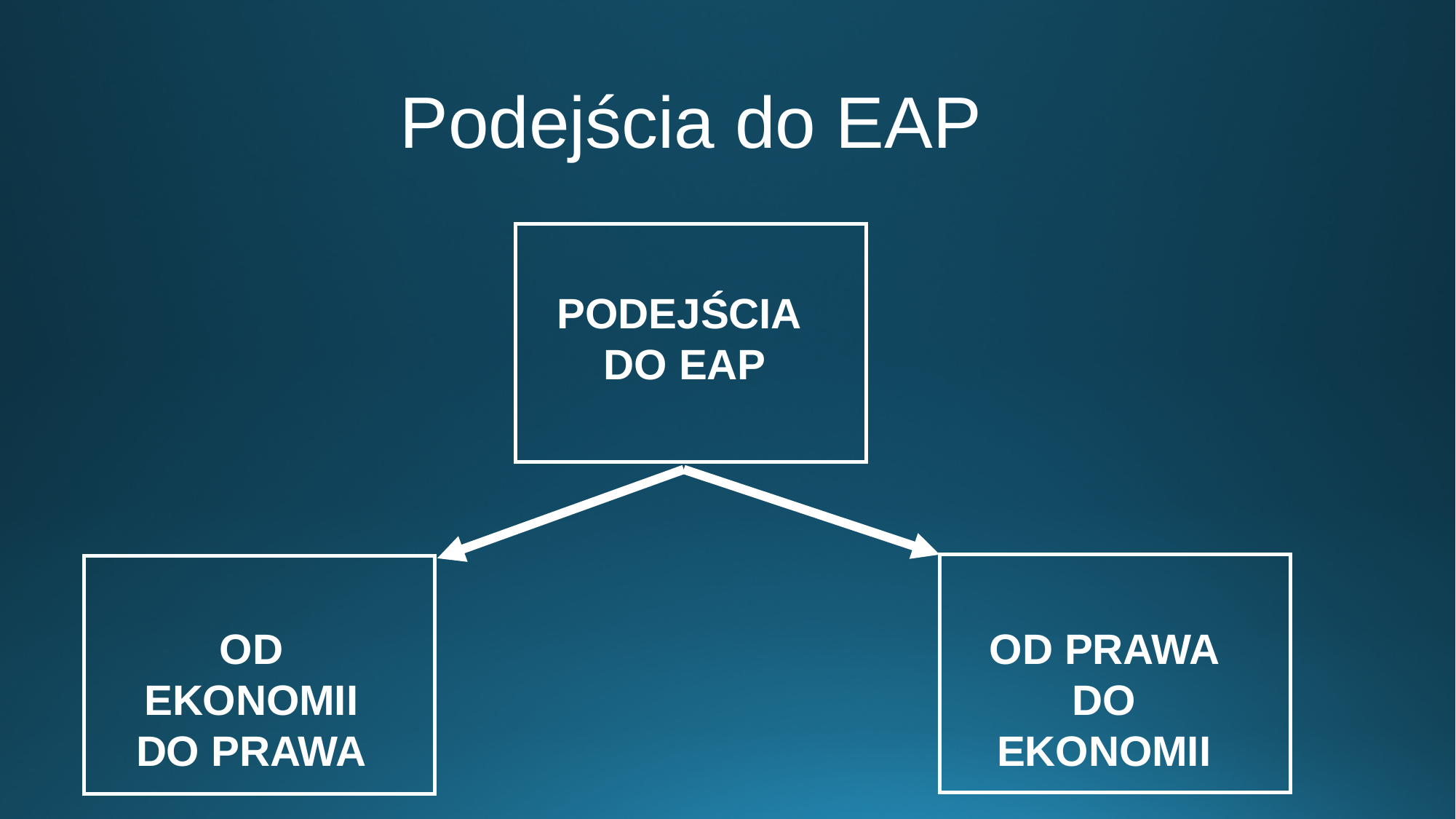

# Podejścia do EAP

PODEJŚCIA
DO EAP

OD PRAWA DO EKONOMII
OD EKONOMII DO PRAWA